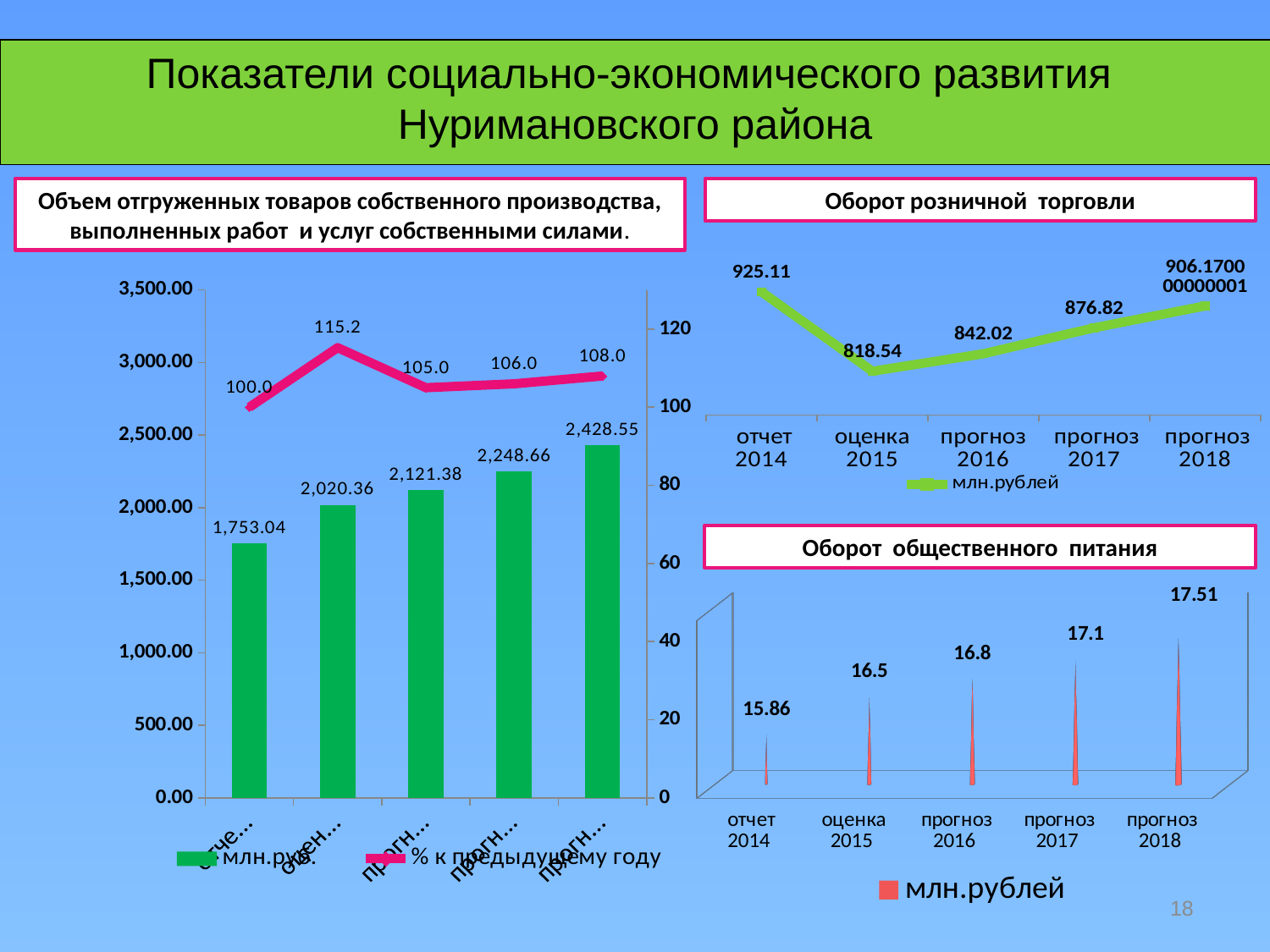

Показатели социально-экономического развития  Нуримановского района
Объем отгруженных товаров собственного производства, выполненных работ  и услуг собственными силами.
Оборот розничной  торговли

### Chart

| Category | млн.рублей |
|---|---|
|  отчет 2014 | 925.11 |
| оценка 2015 | 818.54 |
| прогноз 2016 | 842.02 |
|  прогноз 2017 | 876.8199999999995 |
|  прогноз 2018 | 906.1700000000005 |

### Chart

| Category | млн.руб. | % к предыдущему году |
|---|---|---|
|  отчет 2014 | 1753.04 | 100.0 |
|  оценка 2015 | 2020.36 | 115.2489389859901 |
|  прогноз 2016 | 2121.38 | 105.00009899225873 |
|  прогноз 2017 | 2248.66 | 105.99986801044601 |
|  прогноз 2018 | 2428.55 | 107.99987548139796 |
Оборот  общественного  питания

[unsupported chart]

18